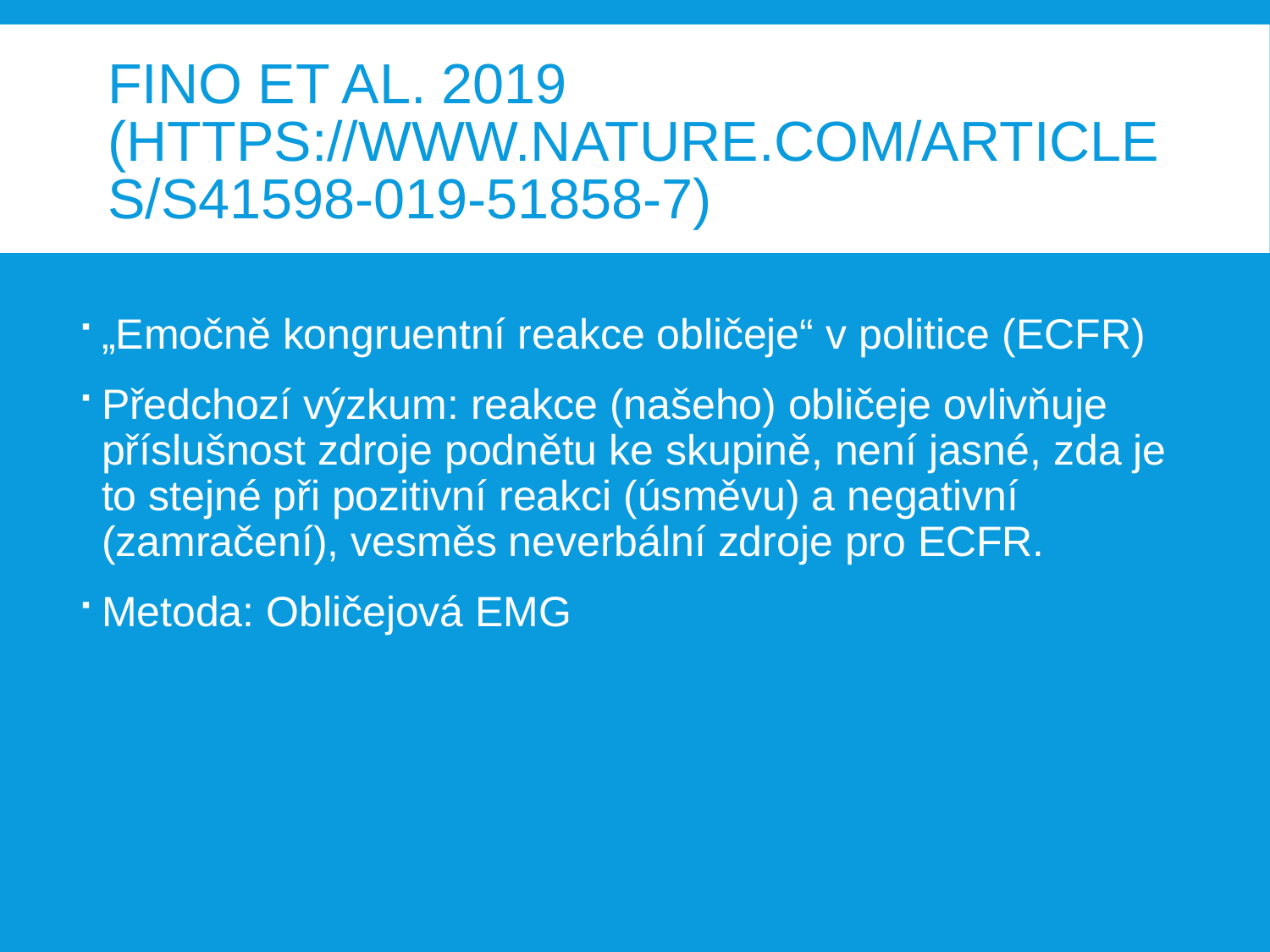

# Fino et al. 2019 (https://www.nature.com/articles/s41598-019-51858-7)
„Emočně kongruentní reakce obličeje“ v politice (ECFR)
Předchozí výzkum: reakce (našeho) obličeje ovlivňuje příslušnost zdroje podnětu ke skupině, není jasné, zda je to stejné při pozitivní reakci (úsměvu) a negativní (zamračení), vesměs neverbální zdroje pro ECFR.
Metoda: Obličejová EMG